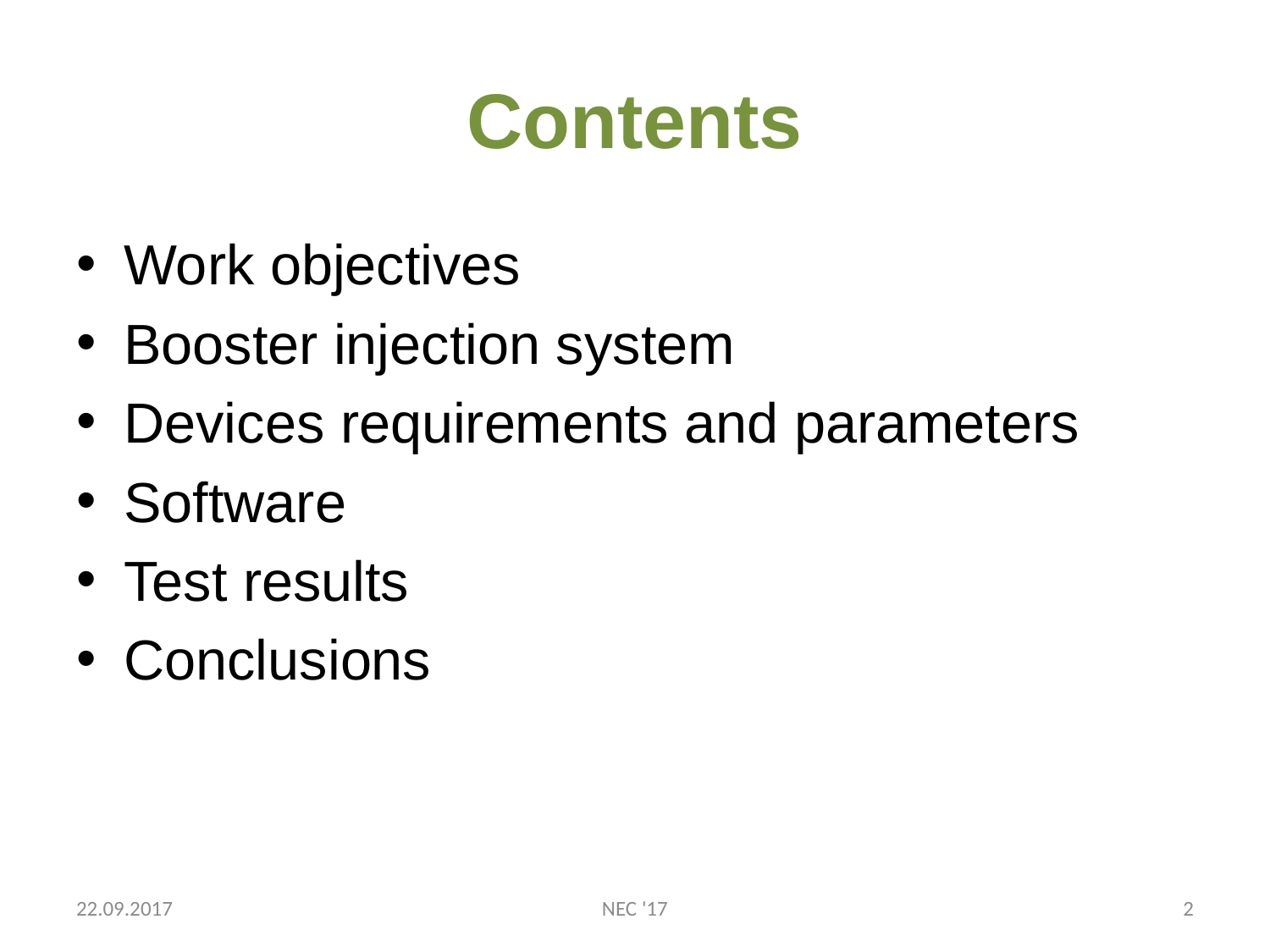

# Contents
Work objectives
Booster injection system
Devices requirements and parameters
Software
Test results
Conclusions
22.09.2017
NEC '17
2